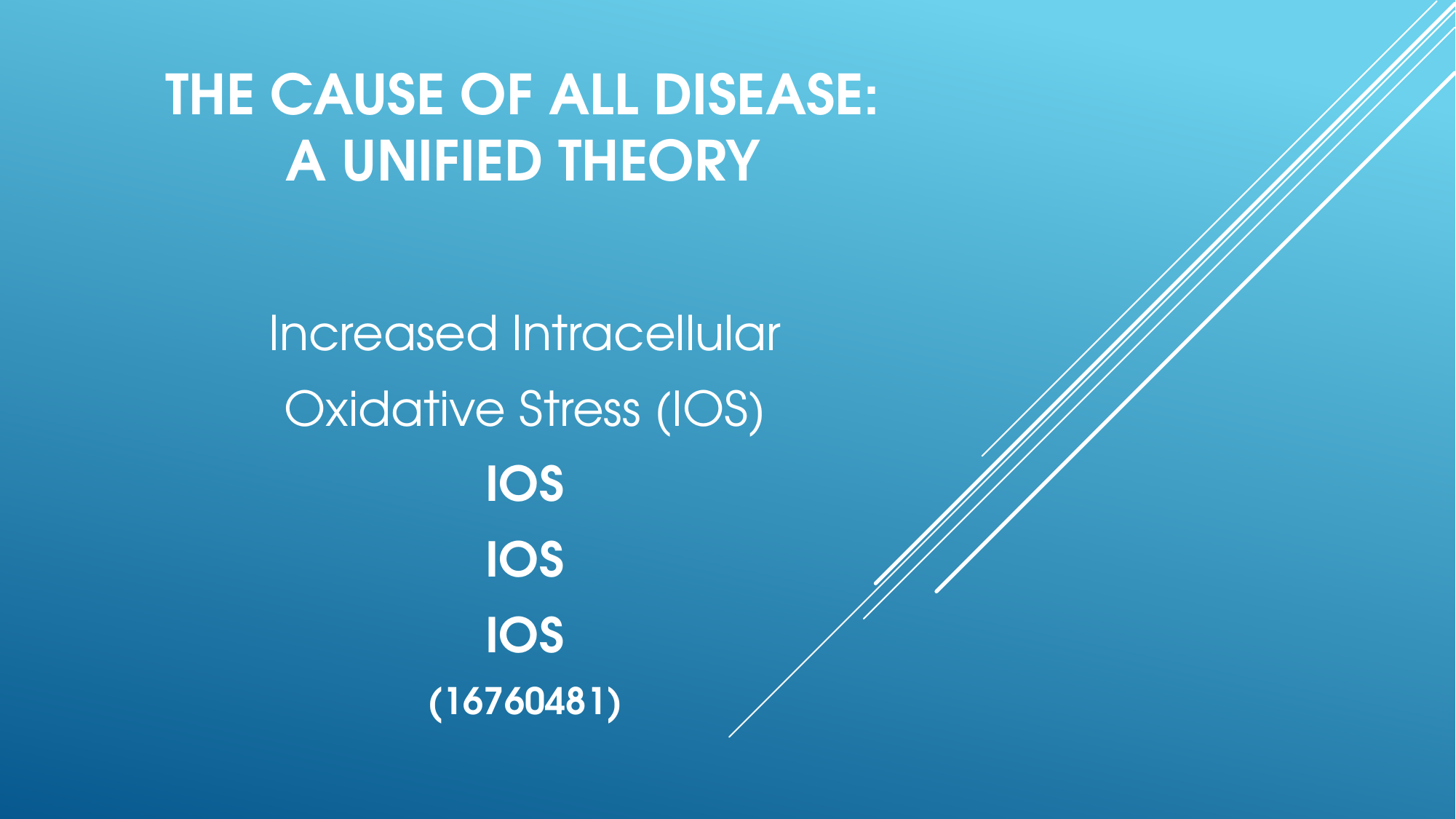

# The cause of all disease: a unified theory
Increased Intracellular
Oxidative Stress (IOS)
IOS
IOS
IOS
(16760481)